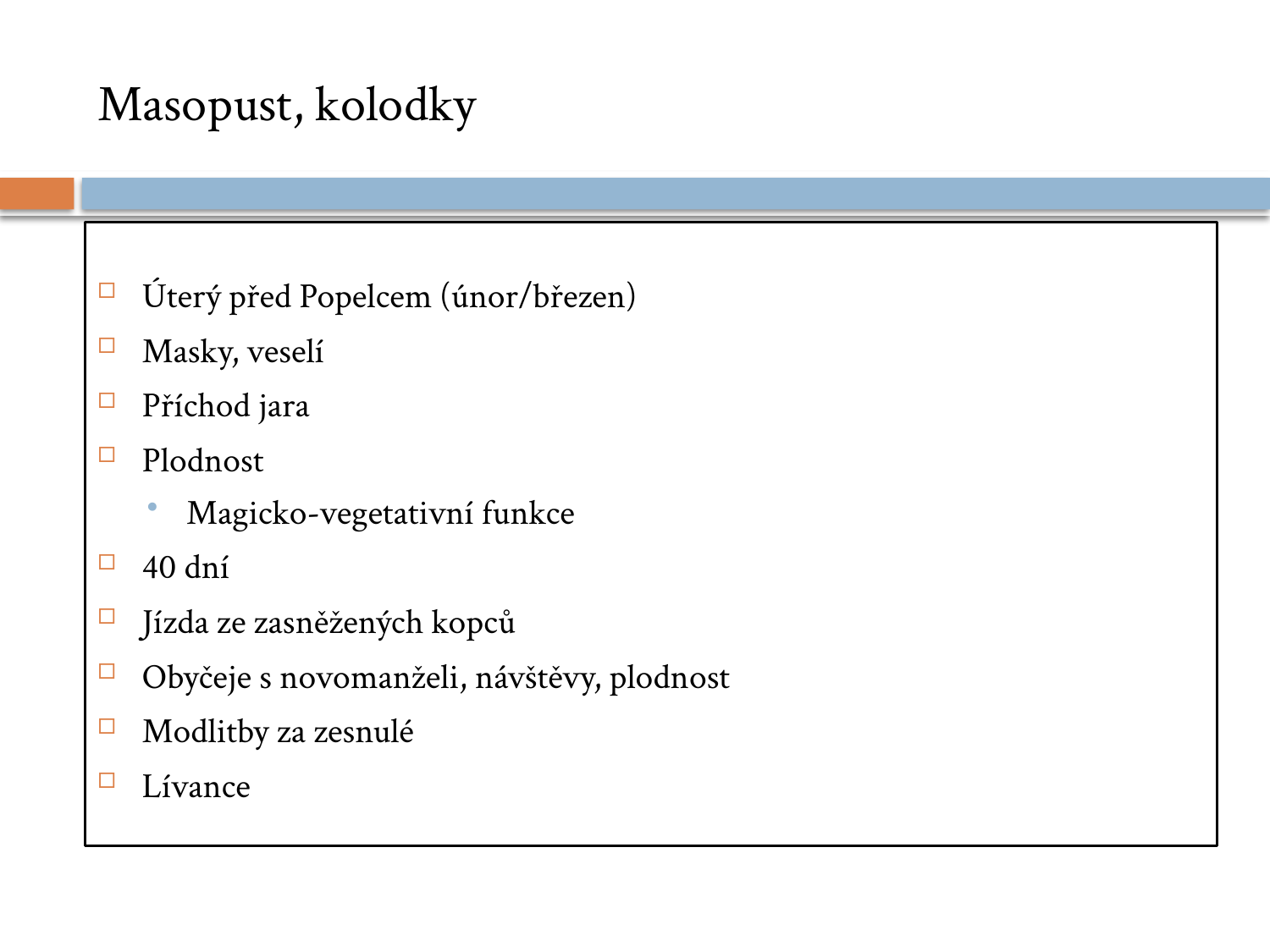

# Masopust, kolodky

Úterý před Popelcem (únor/březen)
Masky, veselí
Příchod jara
Plodnost
Magicko-vegetativní funkce
40 dní
Jízda ze zasněžených kopců
Obyčeje s novomanželi, návštěvy, plodnost
Modlitby za zesnulé
Lívance